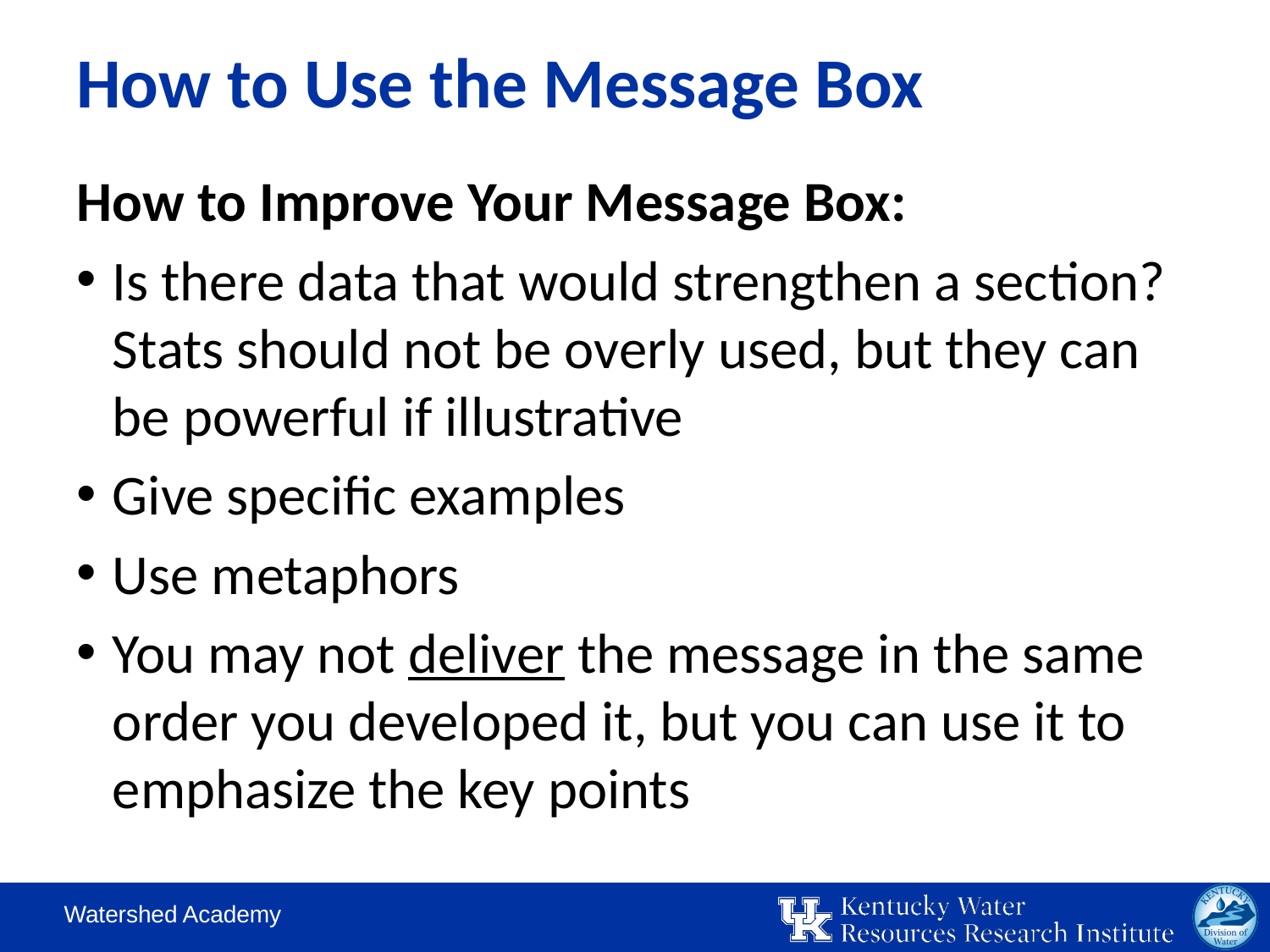

# How to Use the Message Box
How to Improve Your Message Box:
Is there data that would strengthen a section?  Stats should not be overly used, but they can be powerful if illustrative
Give specific examples
Use metaphors
You may not deliver the message in the same order you developed it, but you can use it to emphasize the key points